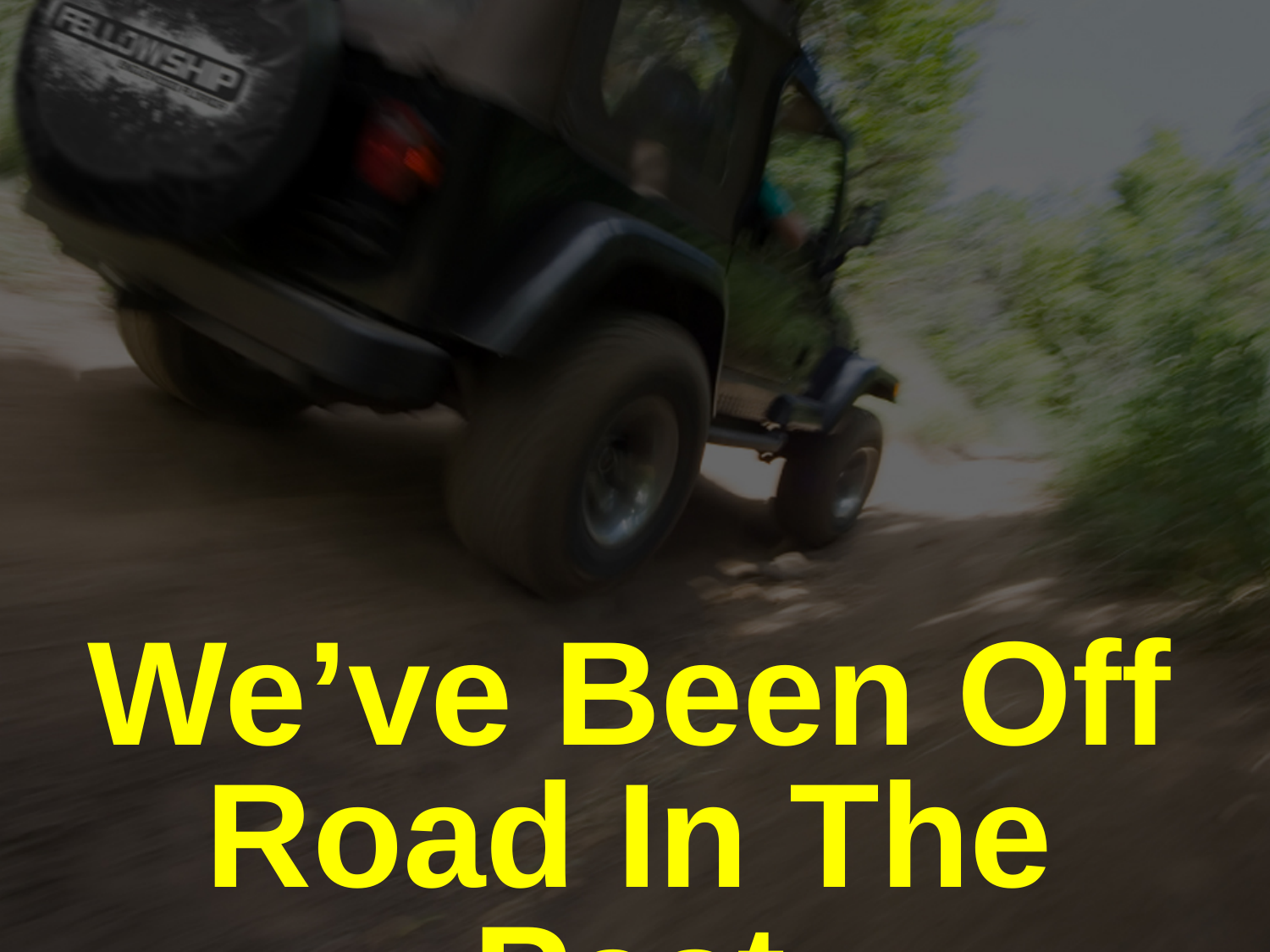

We’ve Been Off Road In The Past